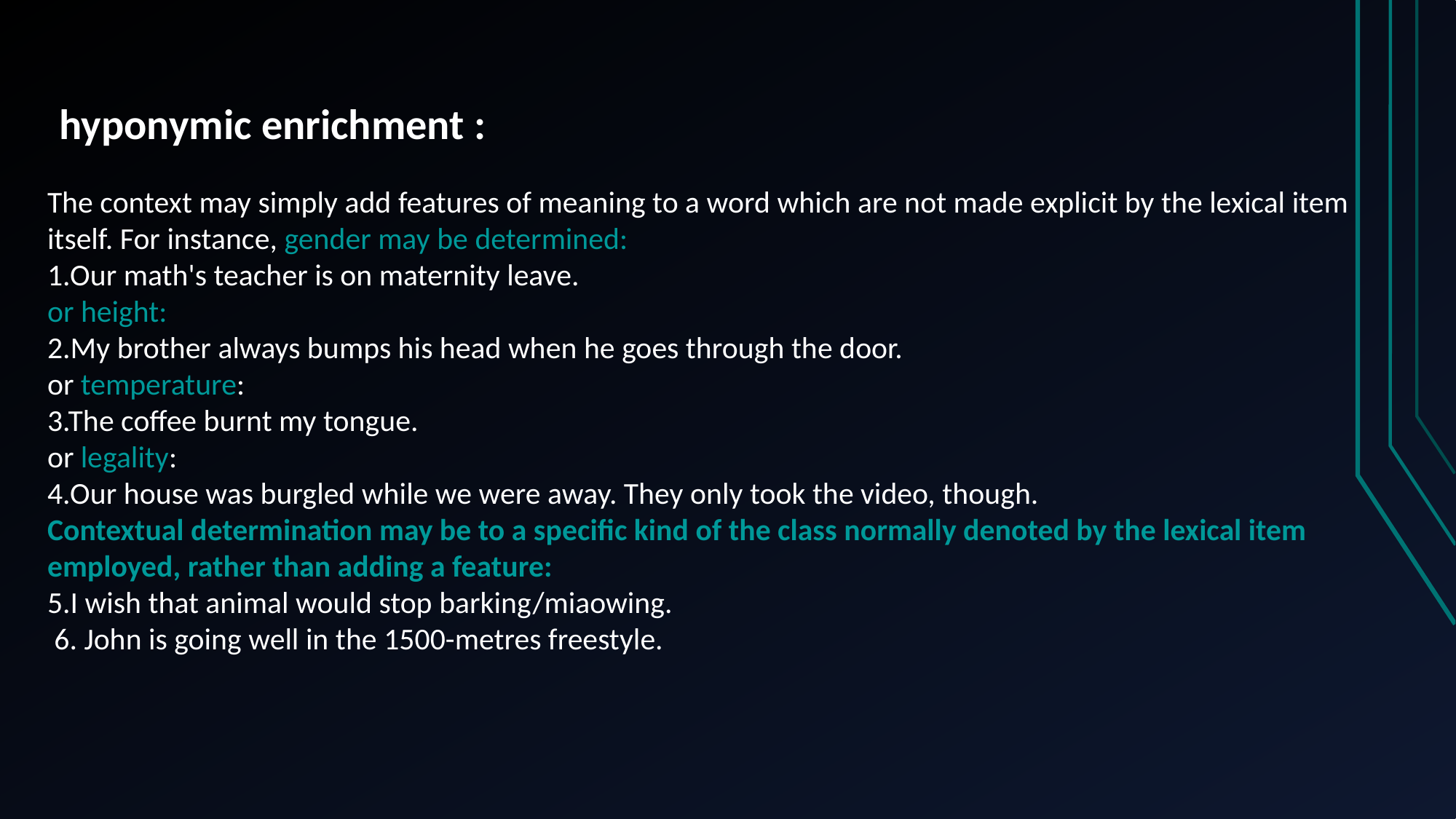

hyponymic enrichment :

The context may simply add features of meaning to a word which are not made explicit by the lexical item itself. For instance, gender may be determined:
1.Our math's teacher is on maternity leave.
or height:
2.My brother always bumps his head when he goes through the door.
or temperature:
3.The coffee burnt my tongue.
or legality:
4.Our house was burgled while we were away. They only took the video, though.
Contextual determination may be to a specific kind of the class normally denoted by the lexical item employed, rather than adding a feature:
5.I wish that animal would stop barking/miaowing.
 6. John is going well in the 1500-metres freestyle.